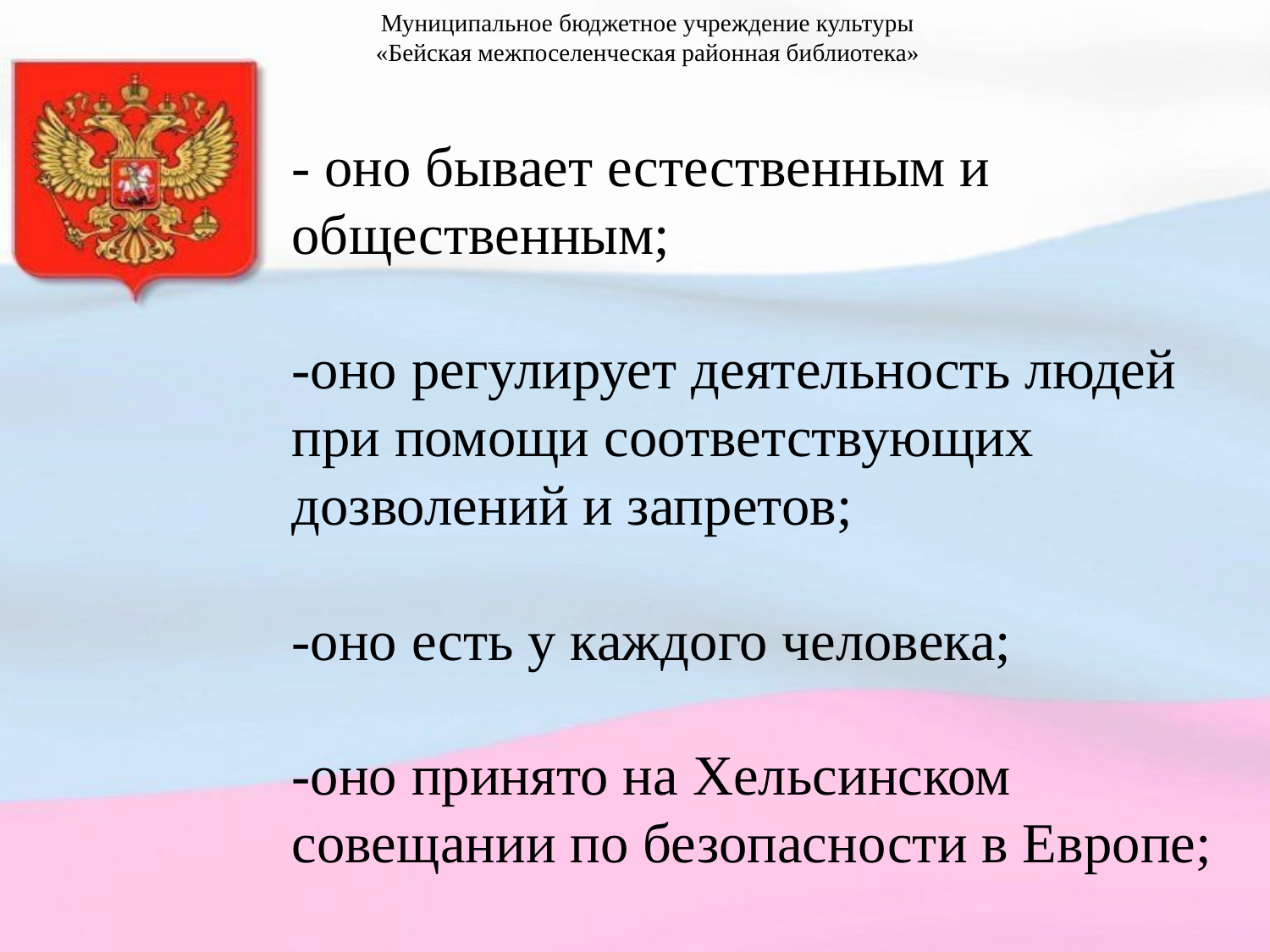

Муниципальное бюджетное учреждение культуры
«Бейская межпоселенческая районная библиотека»
- оно бывает естественным и общественным;

-оно регулирует деятельность людей при помощи соответствующих дозволений и запретов;

-оно есть у каждого человека;

-оно принято на Хельсинском совещании по безопасности в Европе;